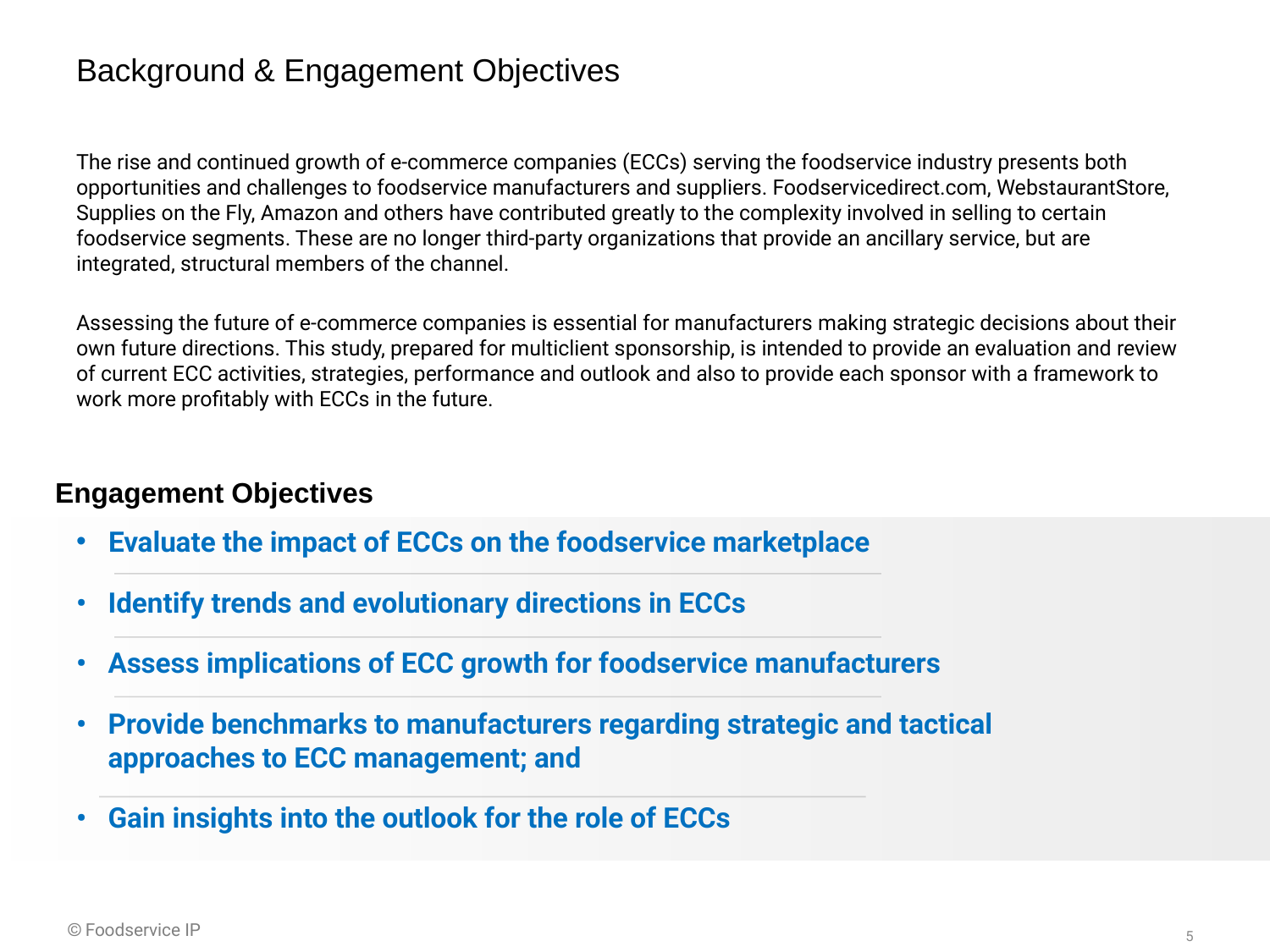

# Background & Engagement Objectives
The rise and continued growth of e-commerce companies (ECCs) serving the foodservice industry presents both opportunities and challenges to foodservice manufacturers and suppliers. Foodservicedirect.com, WebstaurantStore, Supplies on the Fly, Amazon and others have contributed greatly to the complexity involved in selling to certain foodservice segments. These are no longer third-party organizations that provide an ancillary service, but are integrated, structural members of the channel.

Assessing the future of e-commerce companies is essential for manufacturers making strategic decisions about their own future directions. This study, prepared for multiclient sponsorship, is intended to provide an evaluation and review of current ECC activities, strategies, performance and outlook and also to provide each sponsor with a framework to work more profitably with ECCs in the future.

Engagement Objectives

Evaluate the impact of ECCs on the foodservice marketplace
•	Identify trends and evolutionary directions in ECCs
•	Assess implications of ECC growth for foodservice manufacturers
•	Provide benchmarks to manufacturers regarding strategic and tactical approaches to ECC management; and
•	Gain insights into the outlook for the role of ECCs

5